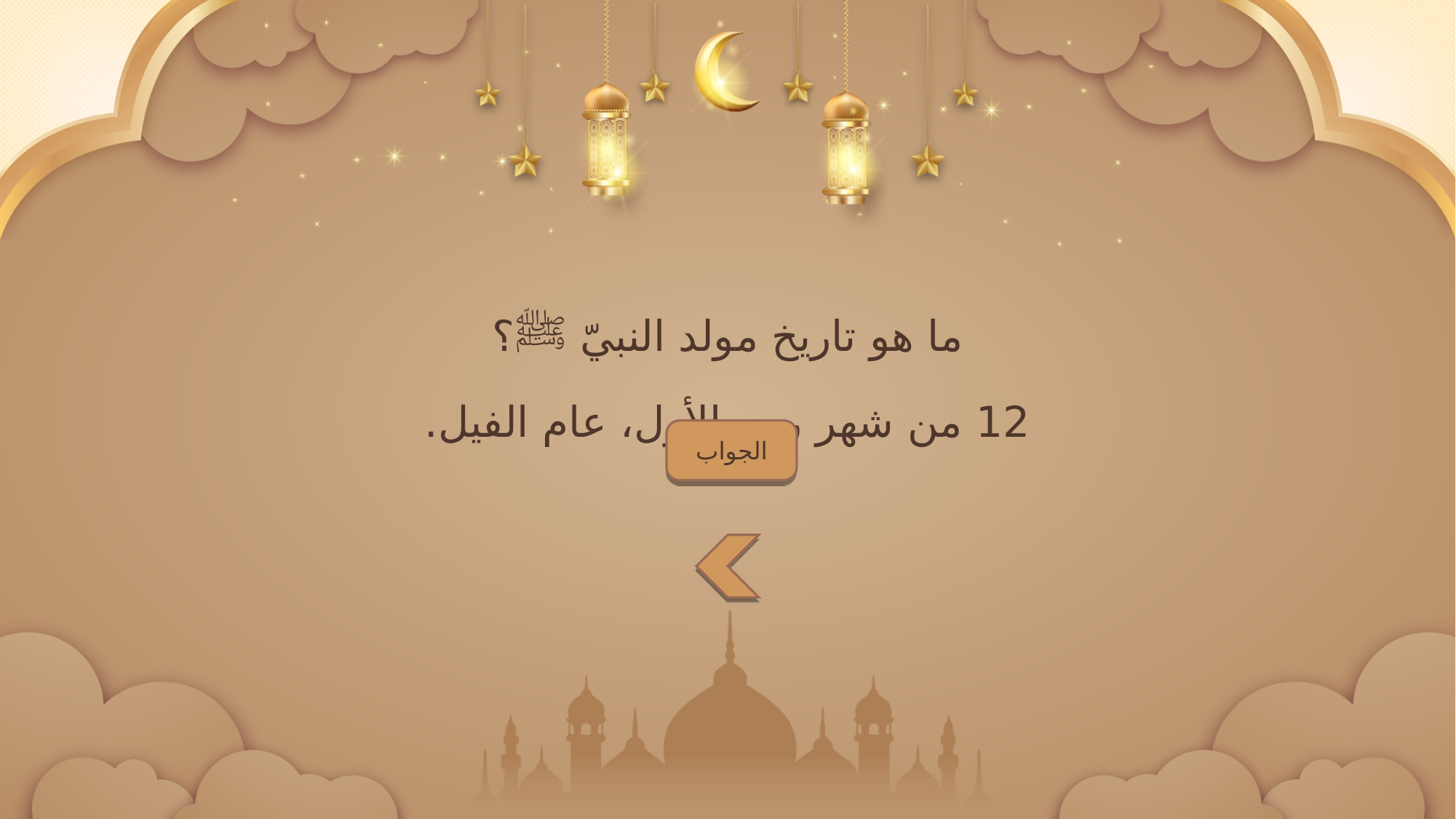

ما هو تاريخ مولد النبيّ ﷺ؟
12 من شهر ربيع الأول، عام الفيل.
الجواب